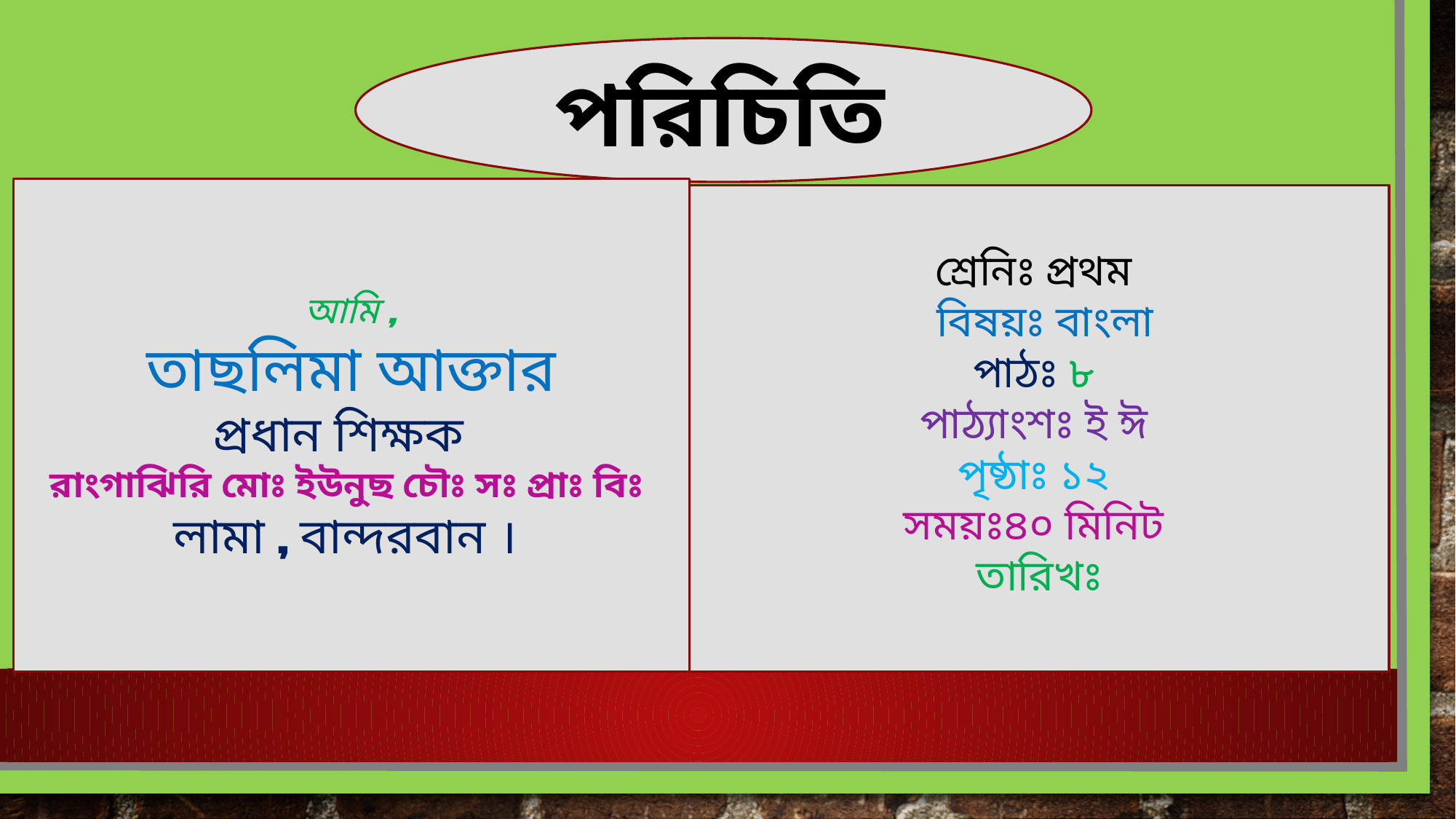

পরিচিতি
 আমি ,
তাছলিমা আক্তার
প্রধান শিক্ষক
রাংগাঝিরি মোঃ ইউনুছ চৌঃ সঃ প্রাঃ বিঃ
লামা , বান্দরবান ।

শ্রেনিঃ প্রথম
 বিষয়ঃ বাংলা
পাঠঃ ৮
পাঠ্যাংশঃ ই ঈ
পৃষ্ঠাঃ ১২
সময়ঃ৪০ মিনিট
তারিখঃ